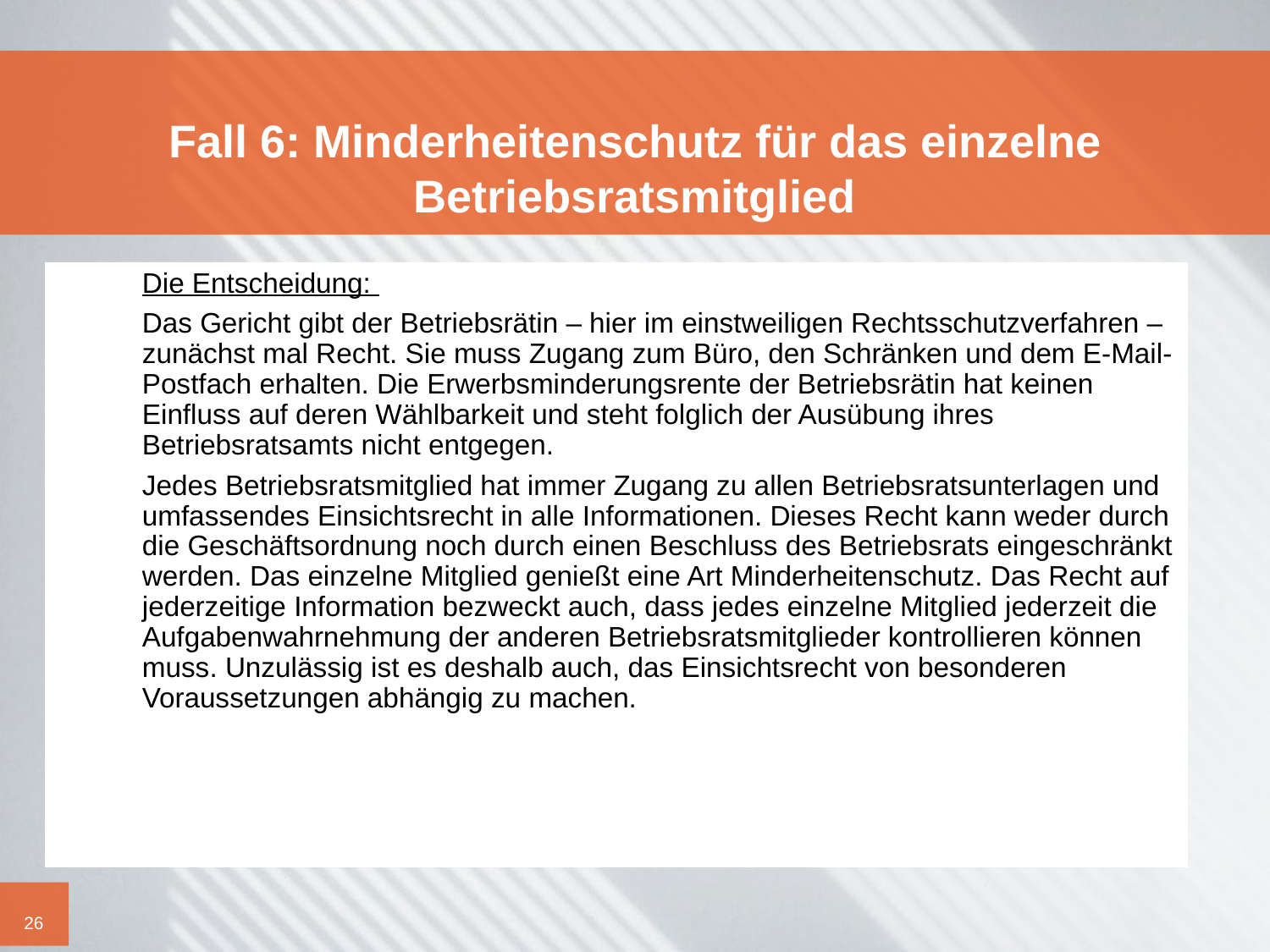

# Fall 6: Minderheitenschutz für das einzelne Betriebsratsmitglied
	Die Entscheidung:
	Das Gericht gibt der Betriebsrätin – hier im einstweiligen Rechtsschutzverfahren – zunächst mal Recht. Sie muss Zugang zum Büro, den Schränken und dem E-Mail-Postfach erhalten. Die Erwerbsminderungsrente der Betriebsrätin hat keinen Einfluss auf deren Wählbarkeit und steht folglich der Ausübung ihres Betriebsratsamts nicht entgegen.
	Jedes Betriebsratsmitglied hat immer Zugang zu allen Betriebsratsunterlagen und umfassendes Einsichtsrecht in alle Informationen. Dieses Recht kann weder durch die Geschäftsordnung noch durch einen Beschluss des Betriebsrats eingeschränkt werden. Das einzelne Mitglied genießt eine Art Minderheitenschutz. Das Recht auf jederzeitige Information bezweckt auch, dass jedes einzelne Mitglied jederzeit die Aufgabenwahrnehmung der anderen Betriebsratsmitglieder kontrollieren können muss. Unzulässig ist es deshalb auch, das Einsichtsrecht von besonderen Voraussetzungen abhängig zu machen.